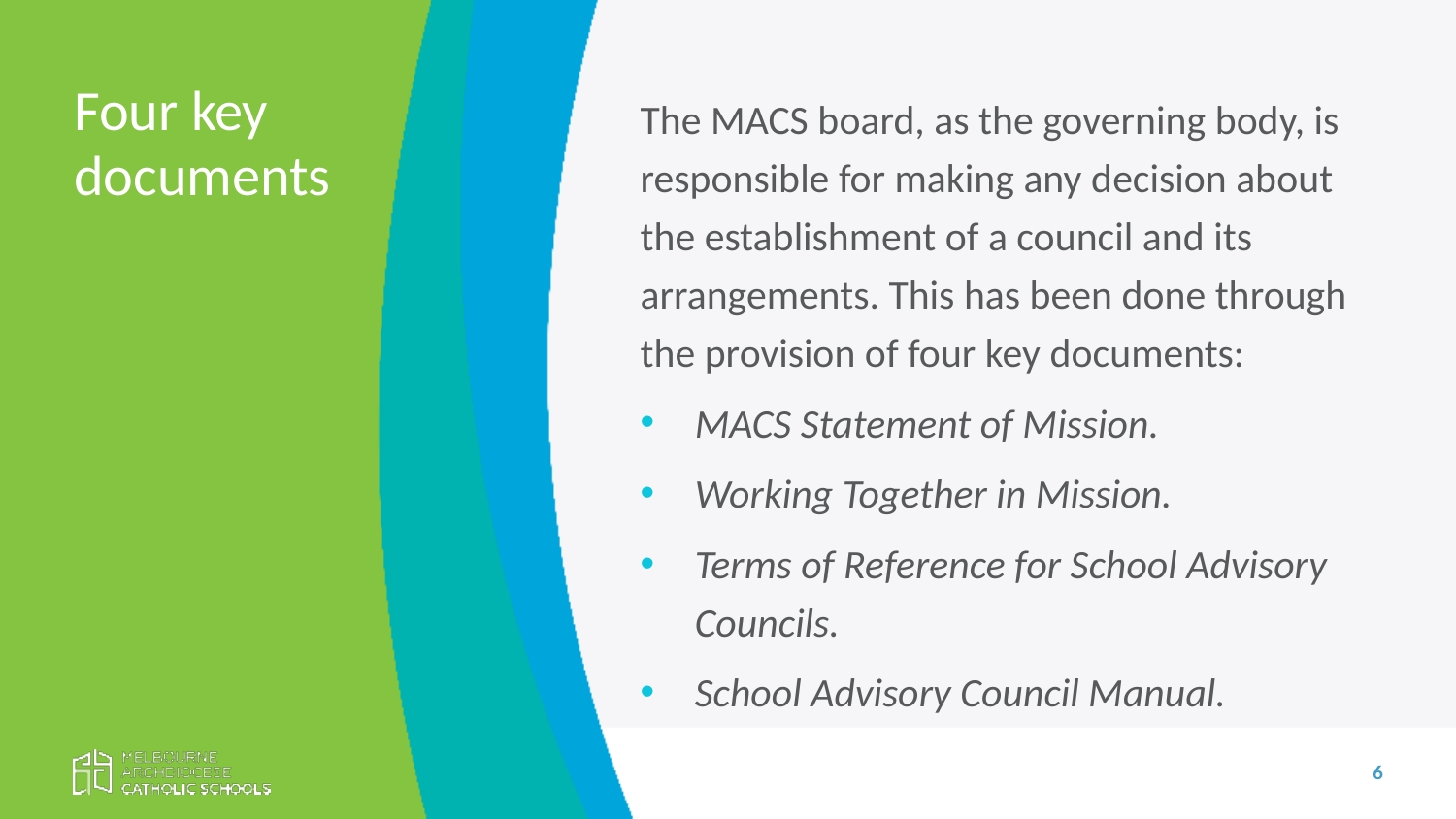

Four key documents
The MACS board, as the governing body, is responsible for making any decision about the establishment of a council and its arrangements. This has been done through the provision of four key documents:
MACS Statement of Mission.
Working Together in Mission.
Terms of Reference for School Advisory Councils.
School Advisory Council Manual.